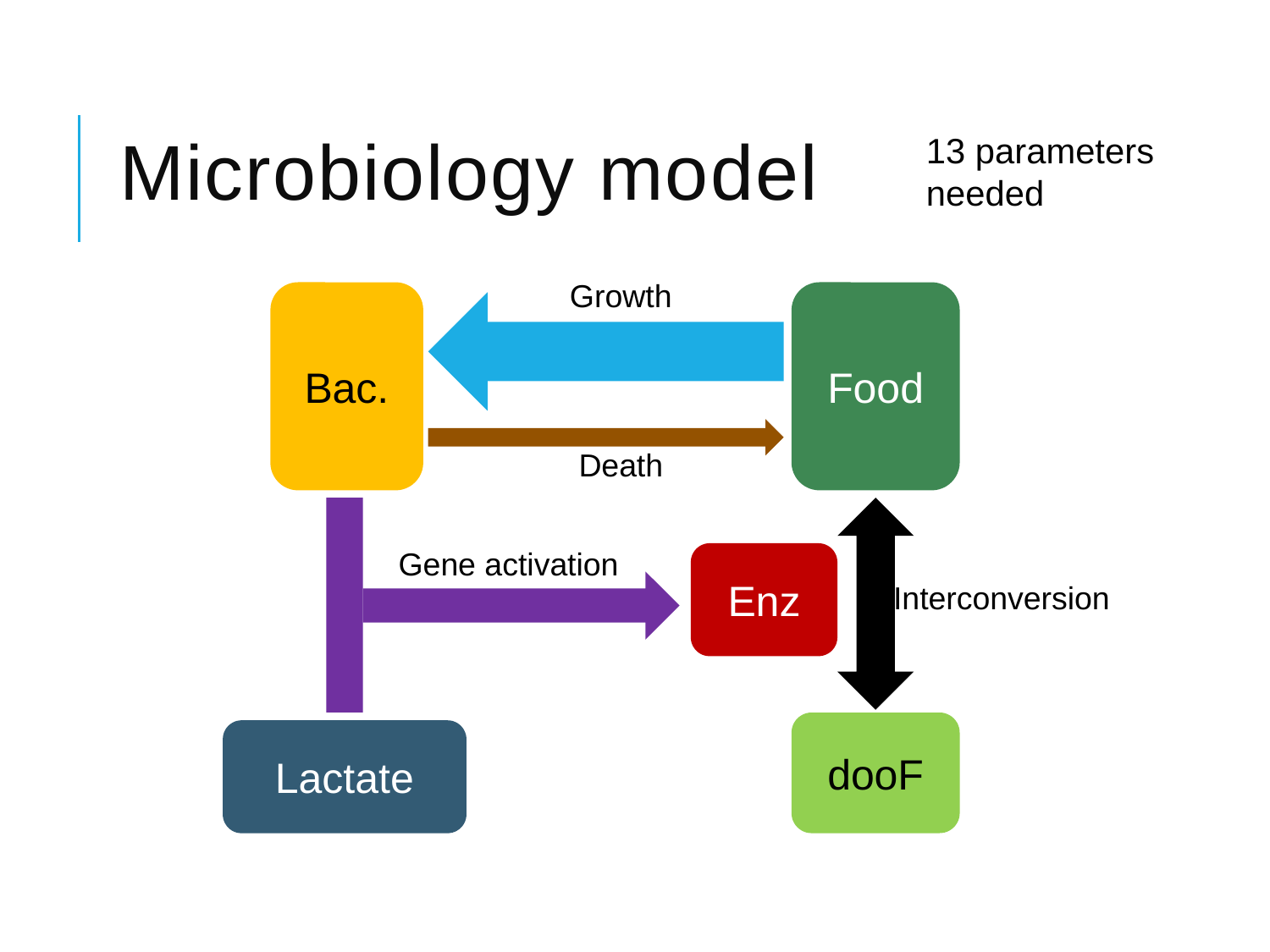

13 parameters needed
# Microbiology model
Growth
Bac.
Food

Death

Gene activation
Enz

Interconversion
dooF
Lactate